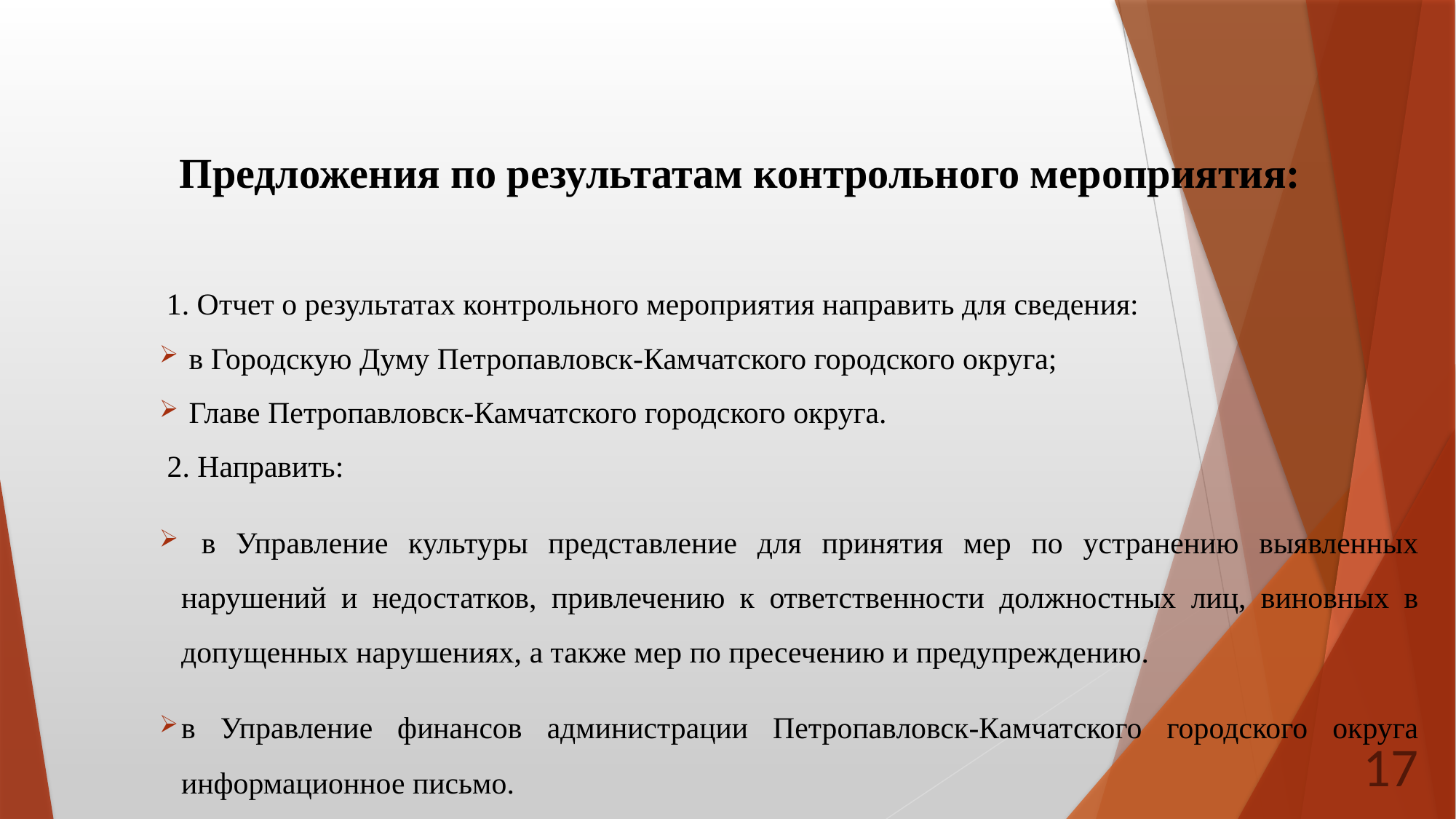

Предложения по результатам контрольного мероприятия:

 1. Отчет о результатах контрольного мероприятия направить для сведения:
 в Городскую Думу Петропавловск-Камчатского городского округа;
 Главе Петропавловск-Камчатского городского округа.
 2. Направить:
 в Управление культуры представление для принятия мер по устранению выявленных нарушений и недостатков, привлечению к ответственности должностных лиц, виновных в допущенных нарушениях, а также мер по пресечению и предупреждению.
в Управление финансов администрации Петропавловск-Камчатского городского округа информационное письмо.

17